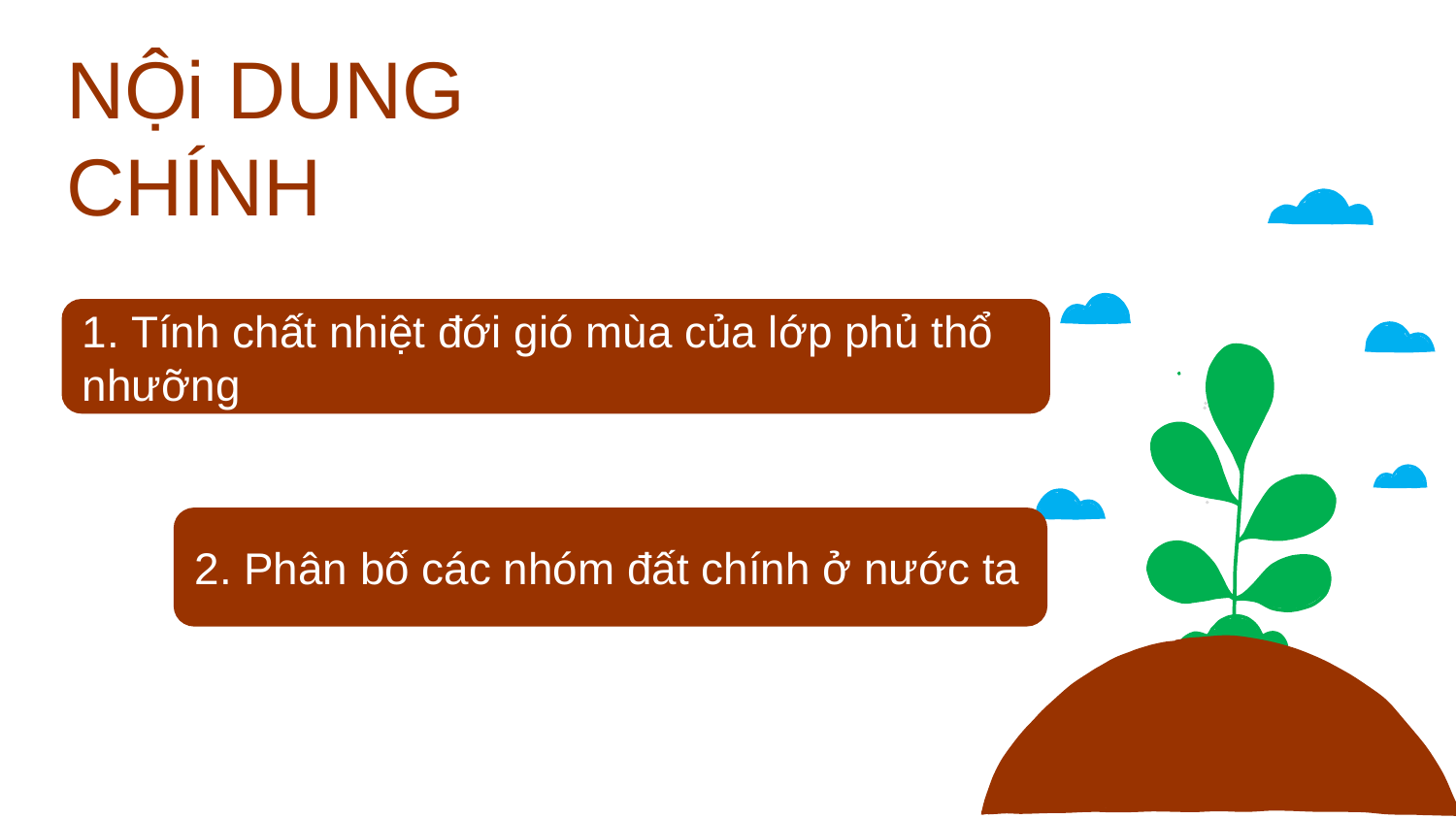

NỘi DUNG CHÍNH

1. Tính chất nhiệt đới gió mùa của lớp phủ thổ nhưỡng

2. Phân bố các nhóm đất chính ở nước ta